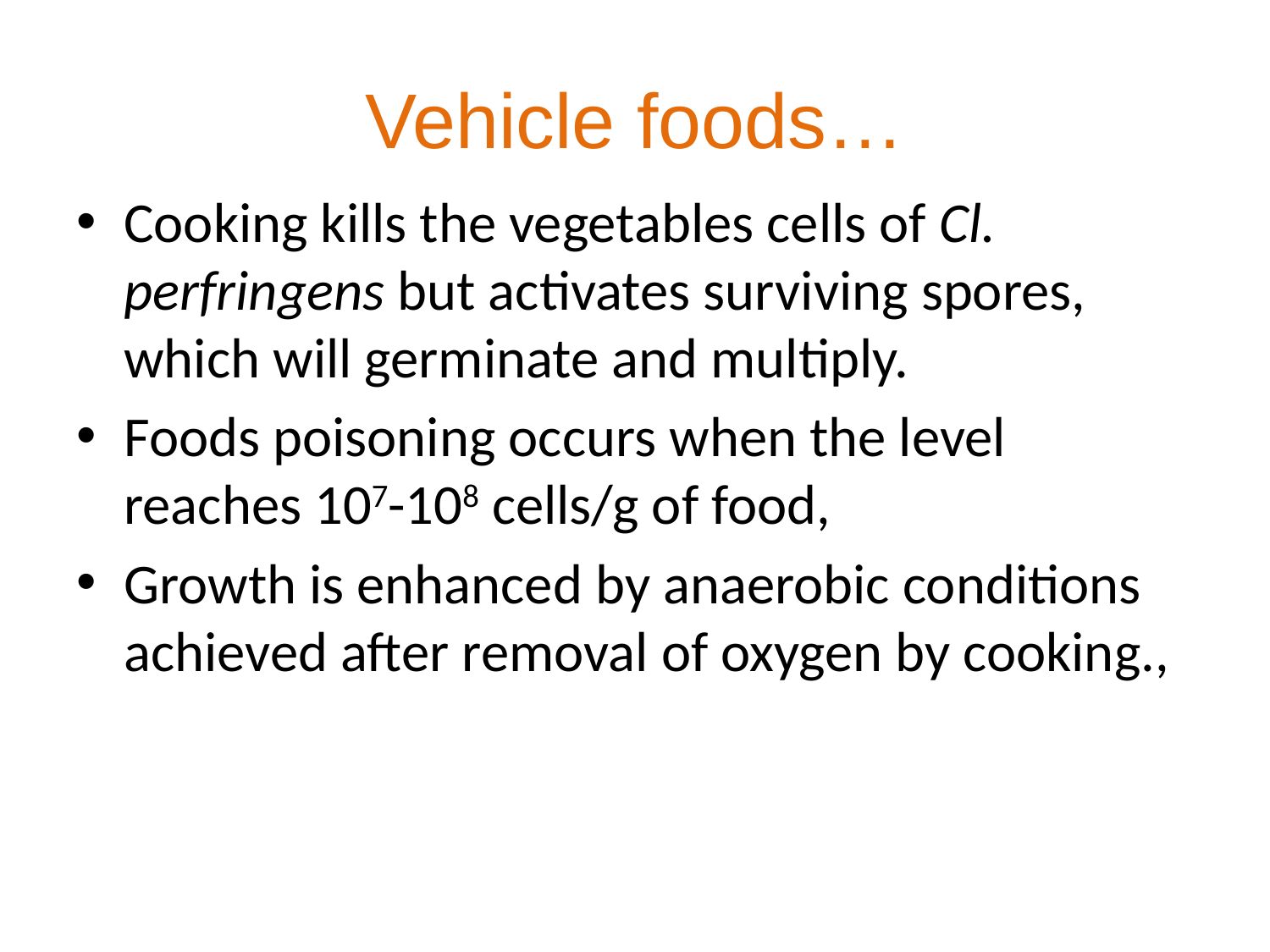

# Vehicle foods…
Cooking kills the vegetables cells of Cl. perfringens but activates surviving spores, which will germinate and multiply.
Foods poisoning occurs when the level reaches 107-108 cells/g of food,
Growth is enhanced by anaerobic conditions  achieved after removal of oxygen by cooking.,